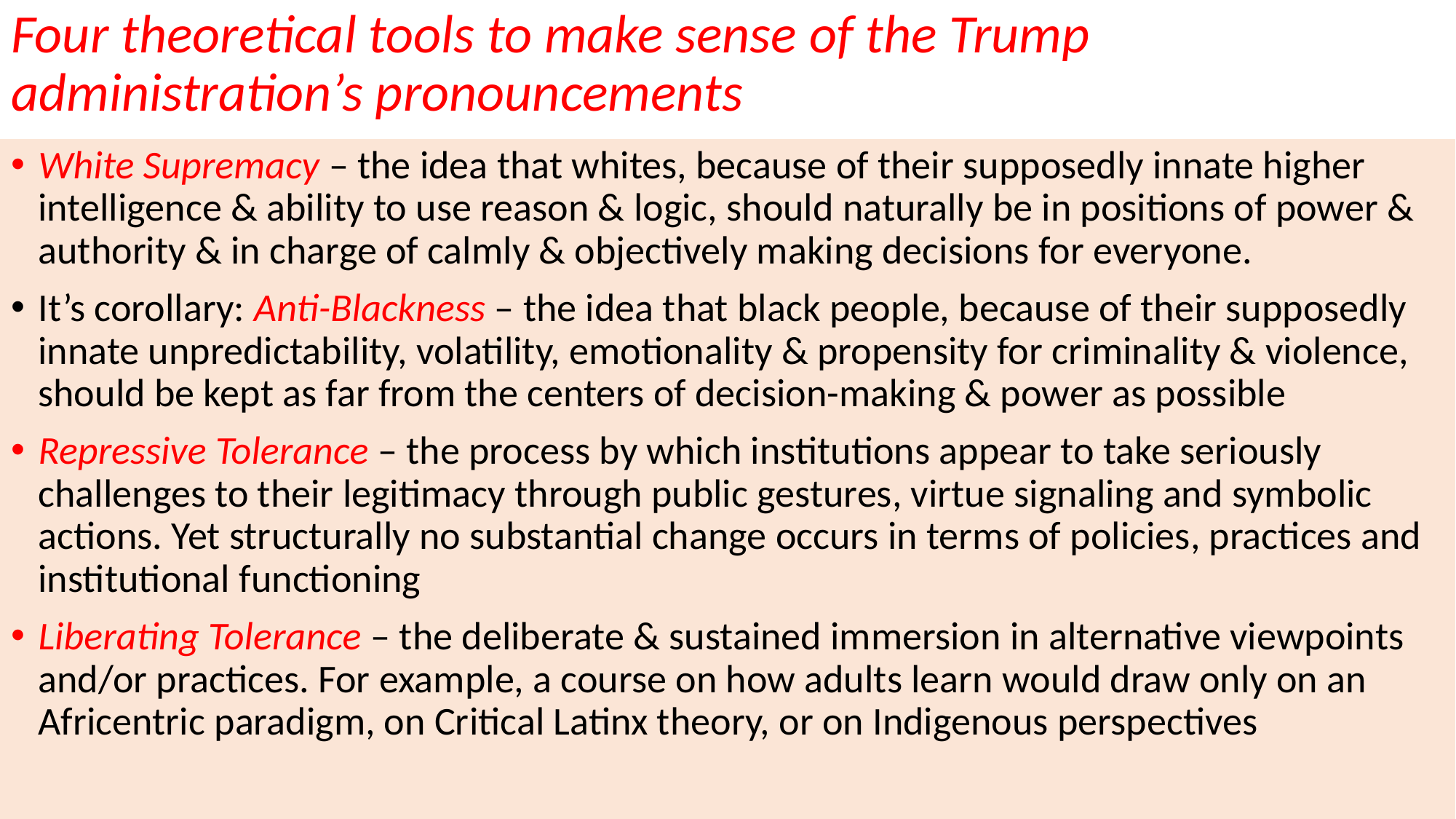

# Four theoretical tools to make sense of the Trump administration’s pronouncements
White Supremacy – the idea that whites, because of their supposedly innate higher intelligence & ability to use reason & logic, should naturally be in positions of power & authority & in charge of calmly & objectively making decisions for everyone.
It’s corollary: Anti-Blackness – the idea that black people, because of their supposedly innate unpredictability, volatility, emotionality & propensity for criminality & violence, should be kept as far from the centers of decision-making & power as possible
Repressive Tolerance – the process by which institutions appear to take seriously challenges to their legitimacy through public gestures, virtue signaling and symbolic actions. Yet structurally no substantial change occurs in terms of policies, practices and institutional functioning
Liberating Tolerance – the deliberate & sustained immersion in alternative viewpoints and/or practices. For example, a course on how adults learn would draw only on an Africentric paradigm, on Critical Latinx theory, or on Indigenous perspectives